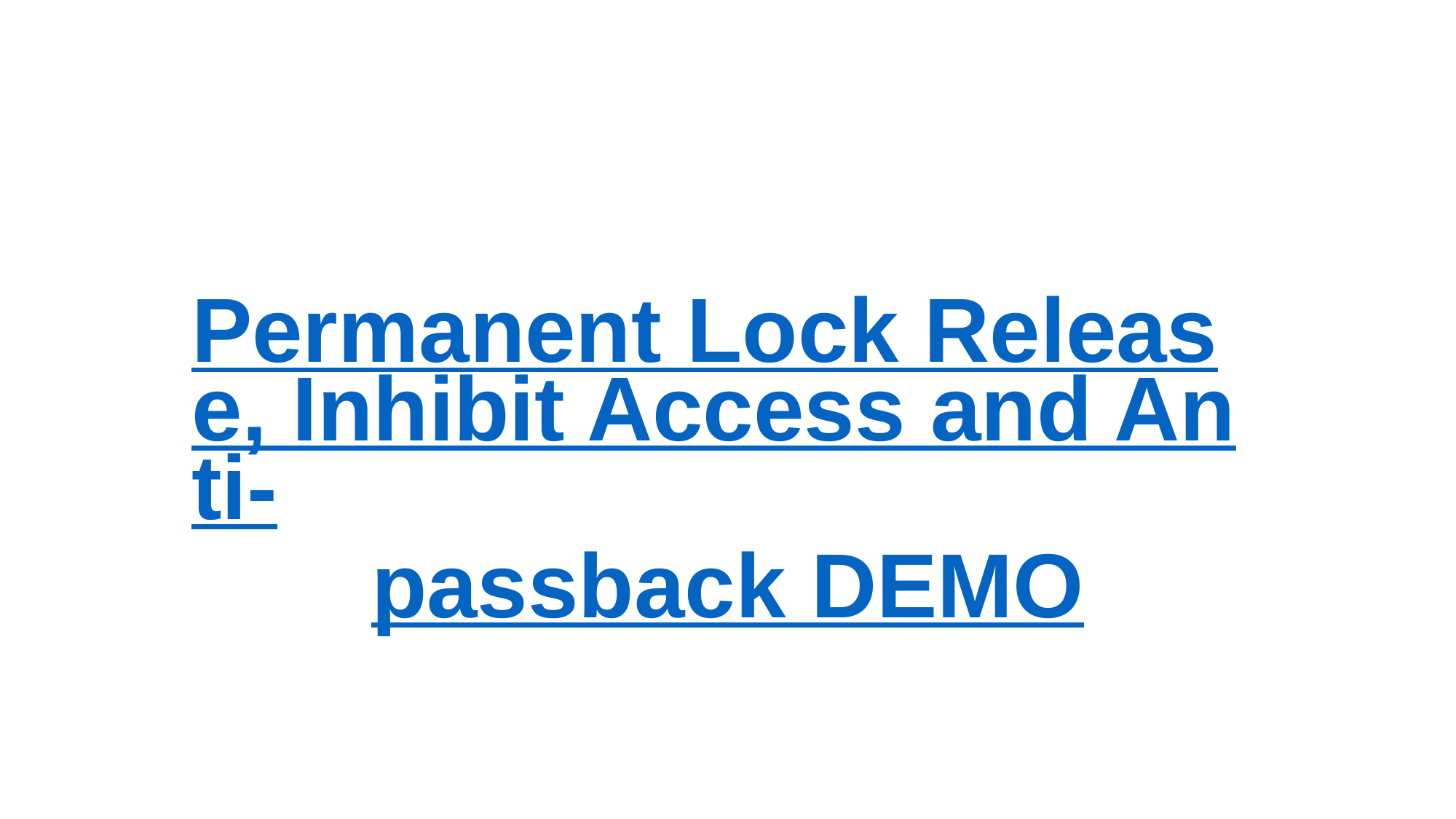

# Permanent Lock Release, Inhibit Access and Anti-passback DEMO